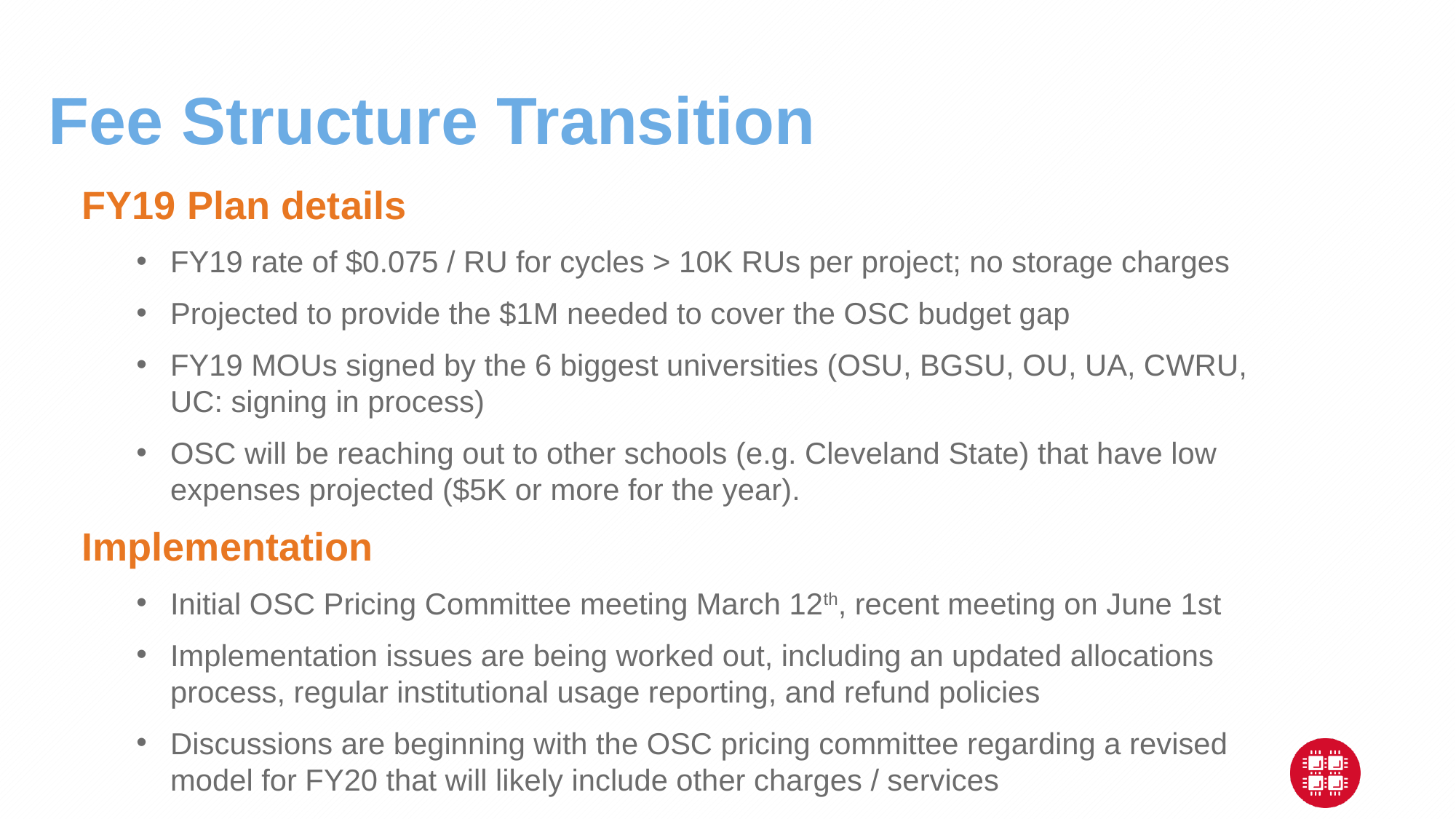

# Fee Structure Transition
FY19 Plan details
FY19 rate of $0.075 / RU for cycles > 10K RUs per project; no storage charges
Projected to provide the $1M needed to cover the OSC budget gap
FY19 MOUs signed by the 6 biggest universities (OSU, BGSU, OU, UA, CWRU, UC: signing in process)
OSC will be reaching out to other schools (e.g. Cleveland State) that have low expenses projected ($5K or more for the year).
Implementation
Initial OSC Pricing Committee meeting March 12th, recent meeting on June 1st
Implementation issues are being worked out, including an updated allocations process, regular institutional usage reporting, and refund policies
Discussions are beginning with the OSC pricing committee regarding a revised model for FY20 that will likely include other charges / services